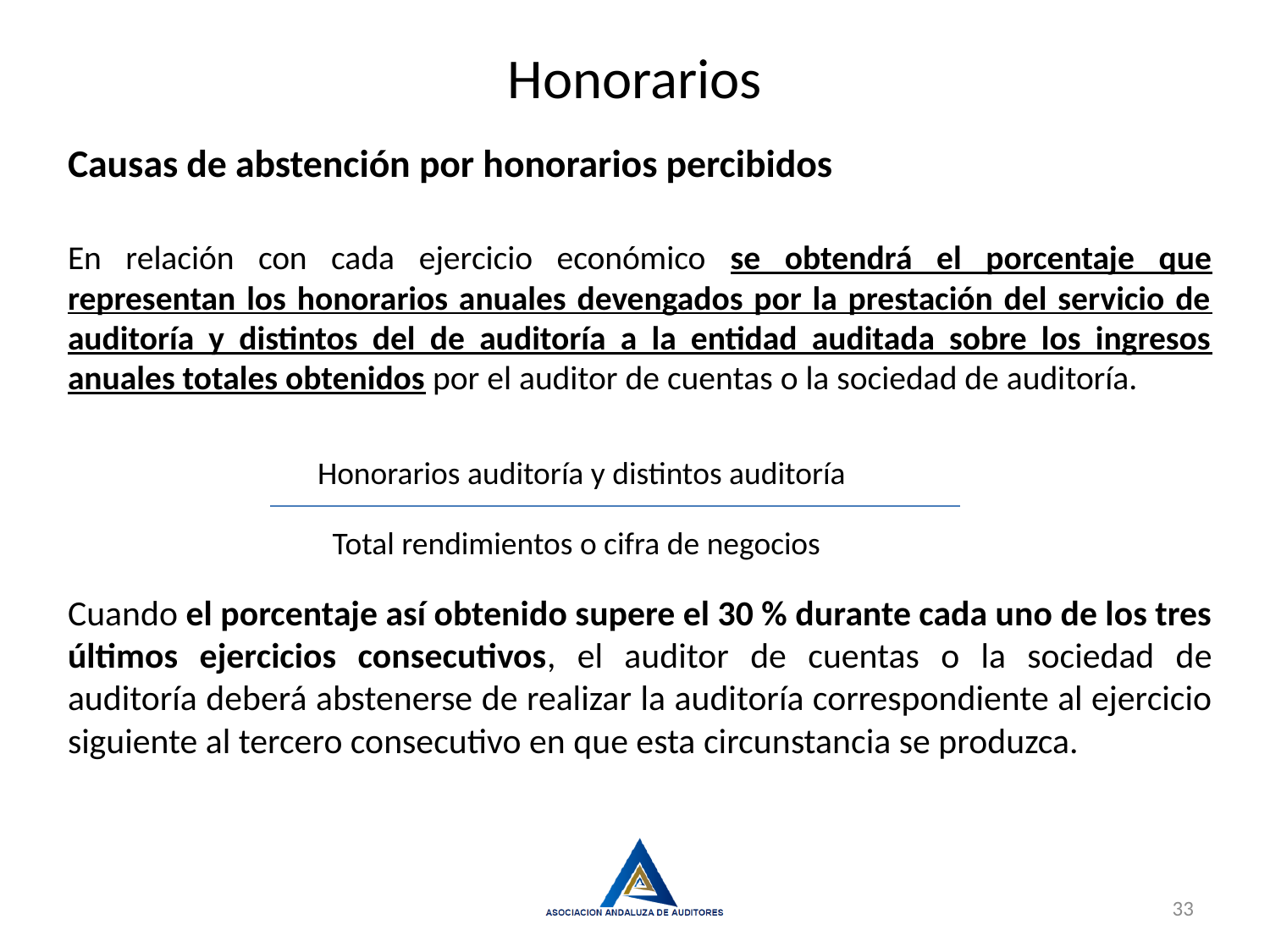

Honorarios

Causas de abstención por honorarios percibidos

En relación con cada ejercicio económico se obtendrá el porcentaje que representan los honorarios anuales devengados por la prestación del servicio de auditoría y distintos del de auditoría a la entidad auditada sobre los ingresos anuales totales obtenidos por el auditor de cuentas o la sociedad de auditoría.

Cuando el porcentaje así obtenido supere el 30 % durante cada uno de los tres últimos ejercicios consecutivos, el auditor de cuentas o la sociedad de auditoría deberá abstenerse de realizar la auditoría correspondiente al ejercicio siguiente al tercero consecutivo en que esta circunstancia se produzca.

Honorarios auditoría y distintos auditoría
Total rendimientos o cifra de negocios

33